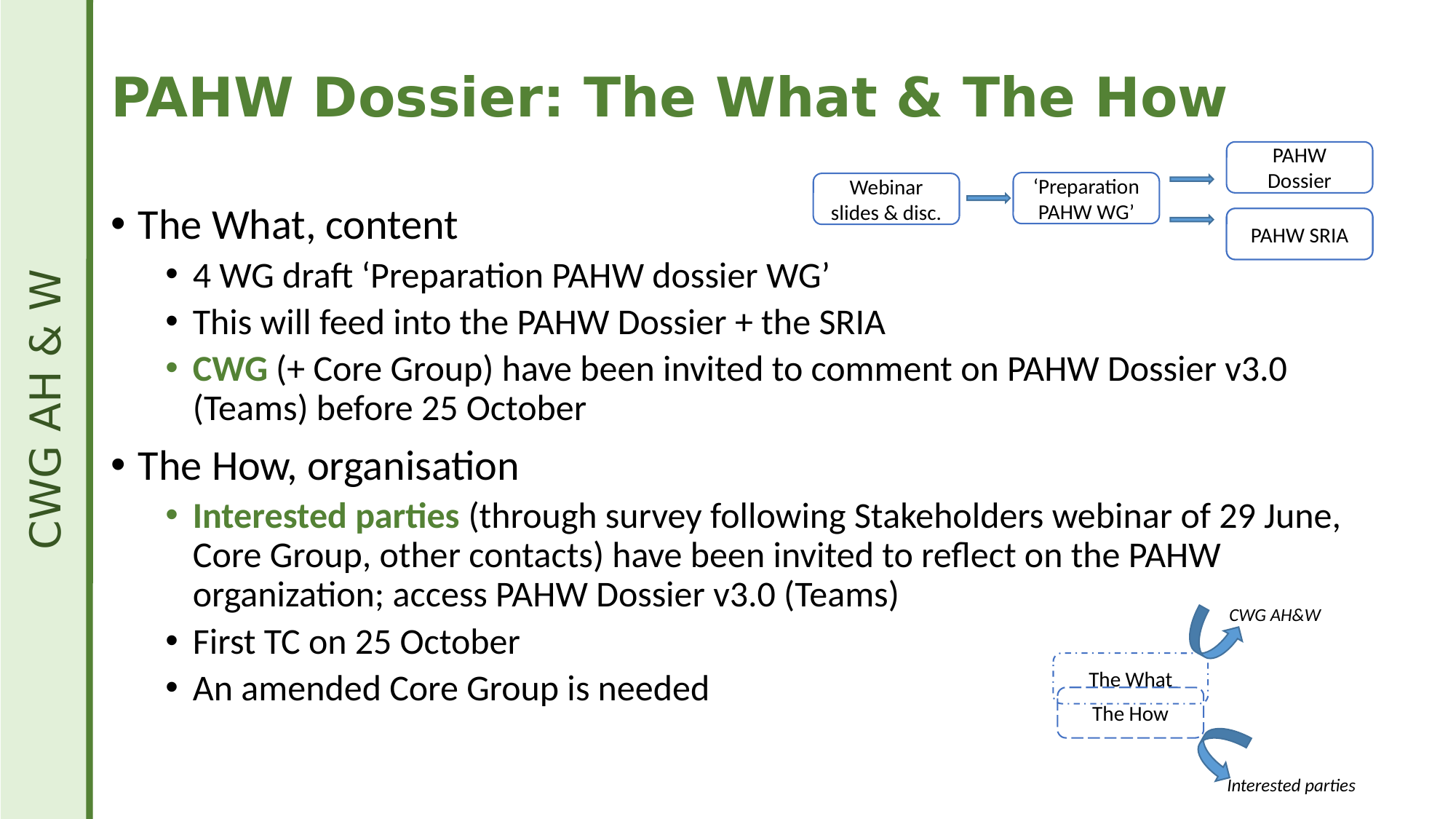

# PAHW Dossier: The What & The How
PAHW Dossier
‘Preparation PAHW WG’
Webinar slides & disc.

The What, content
4 WG draft ‘Preparation PAHW dossier WG’
This will feed into the PAHW Dossier + the SRIA
CWG (+ Core Group) have been invited to comment on PAHW Dossier v3.0 (Teams) before 25 October
The How, organisation
Interested parties (through survey following Stakeholders webinar of 29 June, Core Group, other contacts) have been invited to reflect on the PAHW organization; access PAHW Dossier v3.0 (Teams)
First TC on 25 October
An amended Core Group is needed
PAHW SRIA
PAHW SRIA

CWG AH&W

The What
The How

Interested parties